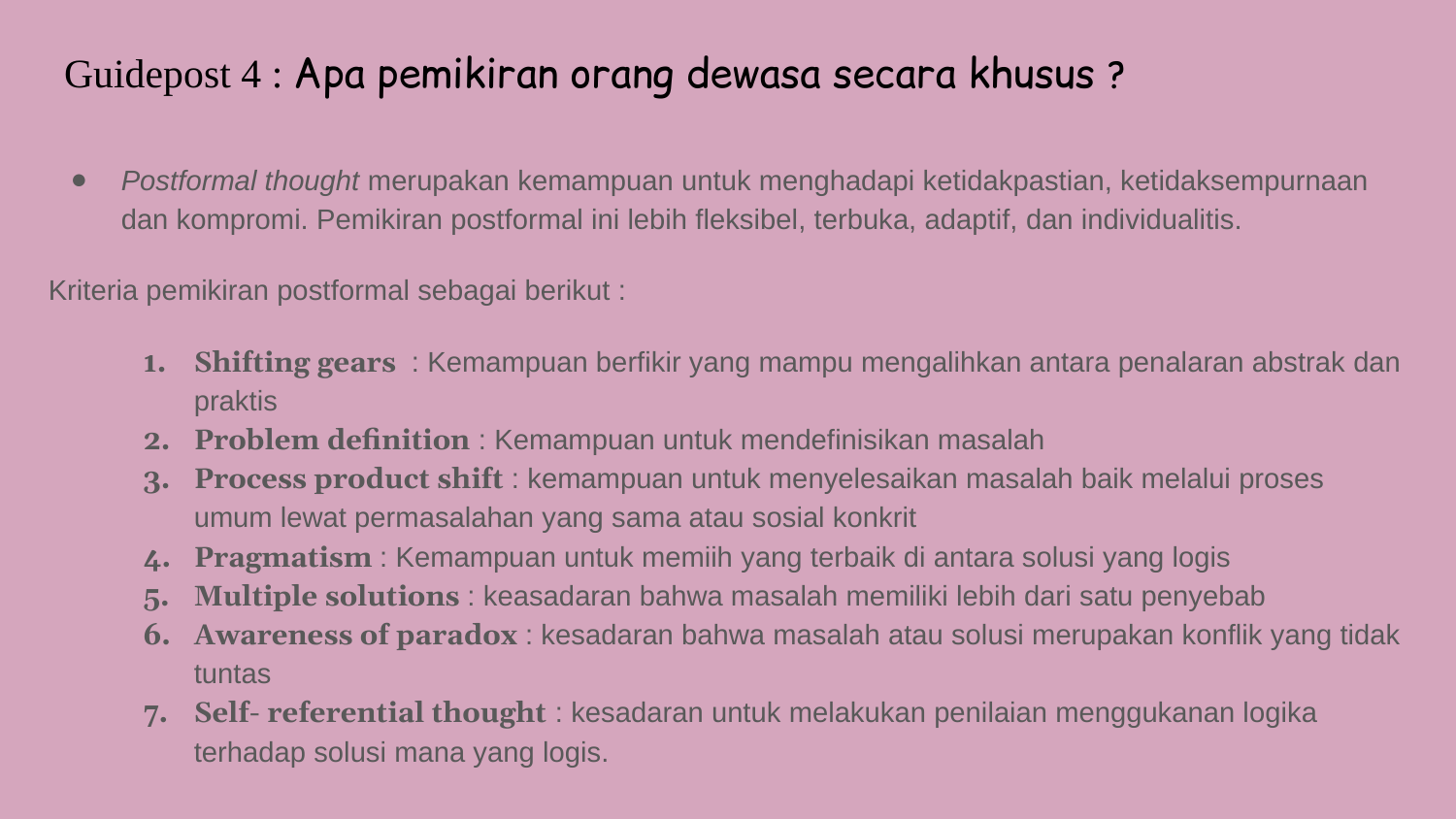

# Guidepost 4 : Apa pemikiran orang dewasa secara khusus ?

Postformal thought merupakan kemampuan untuk menghadapi ketidakpastian, ketidaksempurnaan dan kompromi. Pemikiran postformal ini lebih fleksibel, terbuka, adaptif, dan individualitis.
Kriteria pemikiran postformal sebagai berikut :
Shifting gears  : Kemampuan berfikir yang mampu mengalihkan antara penalaran abstrak dan praktis
Problem definition : Kemampuan untuk mendefinisikan masalah
Process product shift : kemampuan untuk menyelesaikan masalah baik melalui proses umum lewat permasalahan yang sama atau sosial konkrit
Pragmatism : Kemampuan untuk memiih yang terbaik di antara solusi yang logis
Multiple solutions : keasadaran bahwa masalah memiliki lebih dari satu penyebab
Awareness of paradox : kesadaran bahwa masalah atau solusi merupakan konflik yang tidak tuntas
Self- referential thought : kesadaran untuk melakukan penilaian menggukanan logika terhadap solusi mana yang logis.